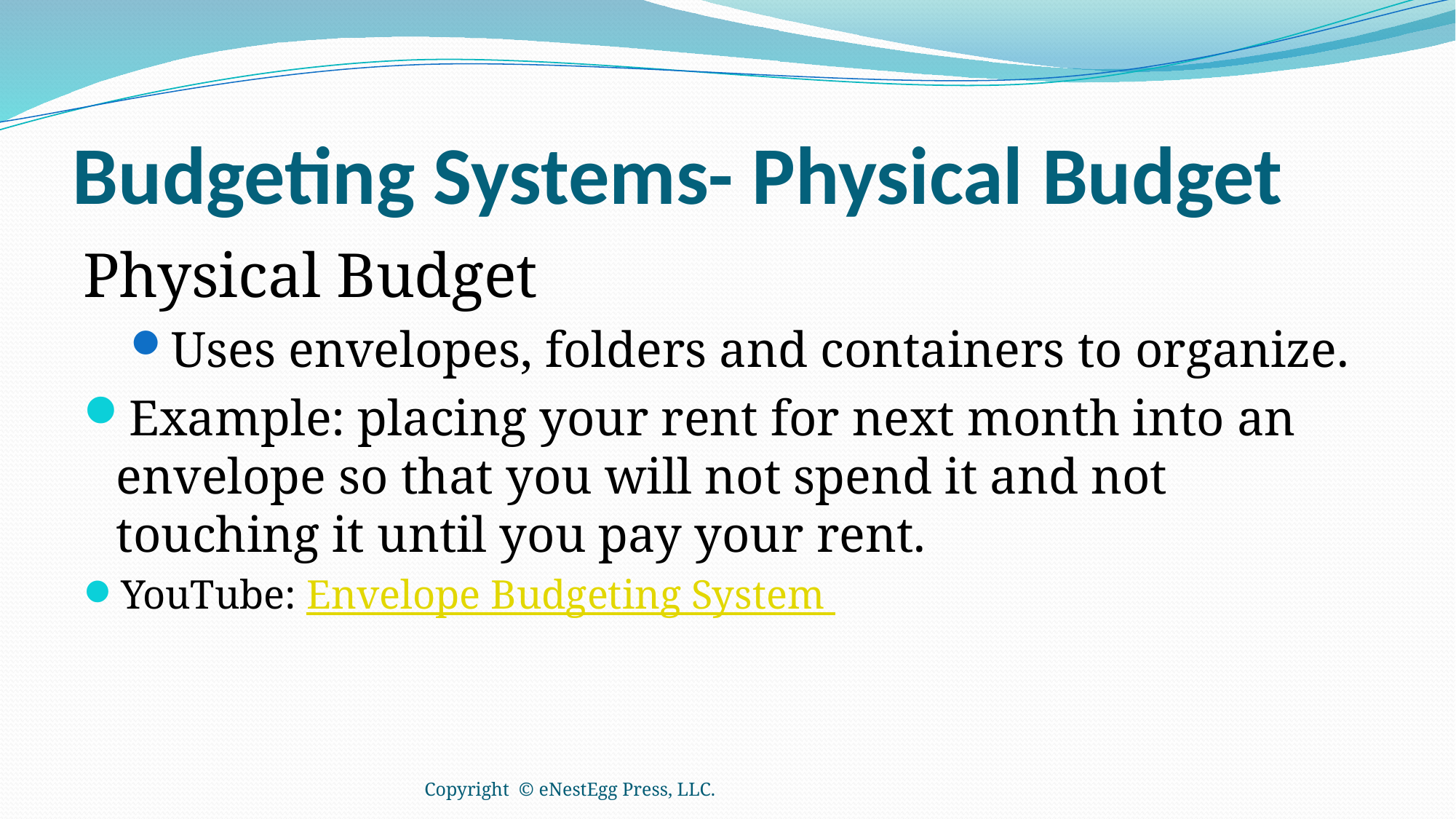

# Budgeting Systems- Physical Budget
Physical Budget
Uses envelopes, folders and containers to organize.
Example: placing your rent for next month into an envelope so that you will not spend it and not touching it until you pay your rent.
YouTube: Envelope Budgeting System
Copyright  © eNestEgg Press, LLC.